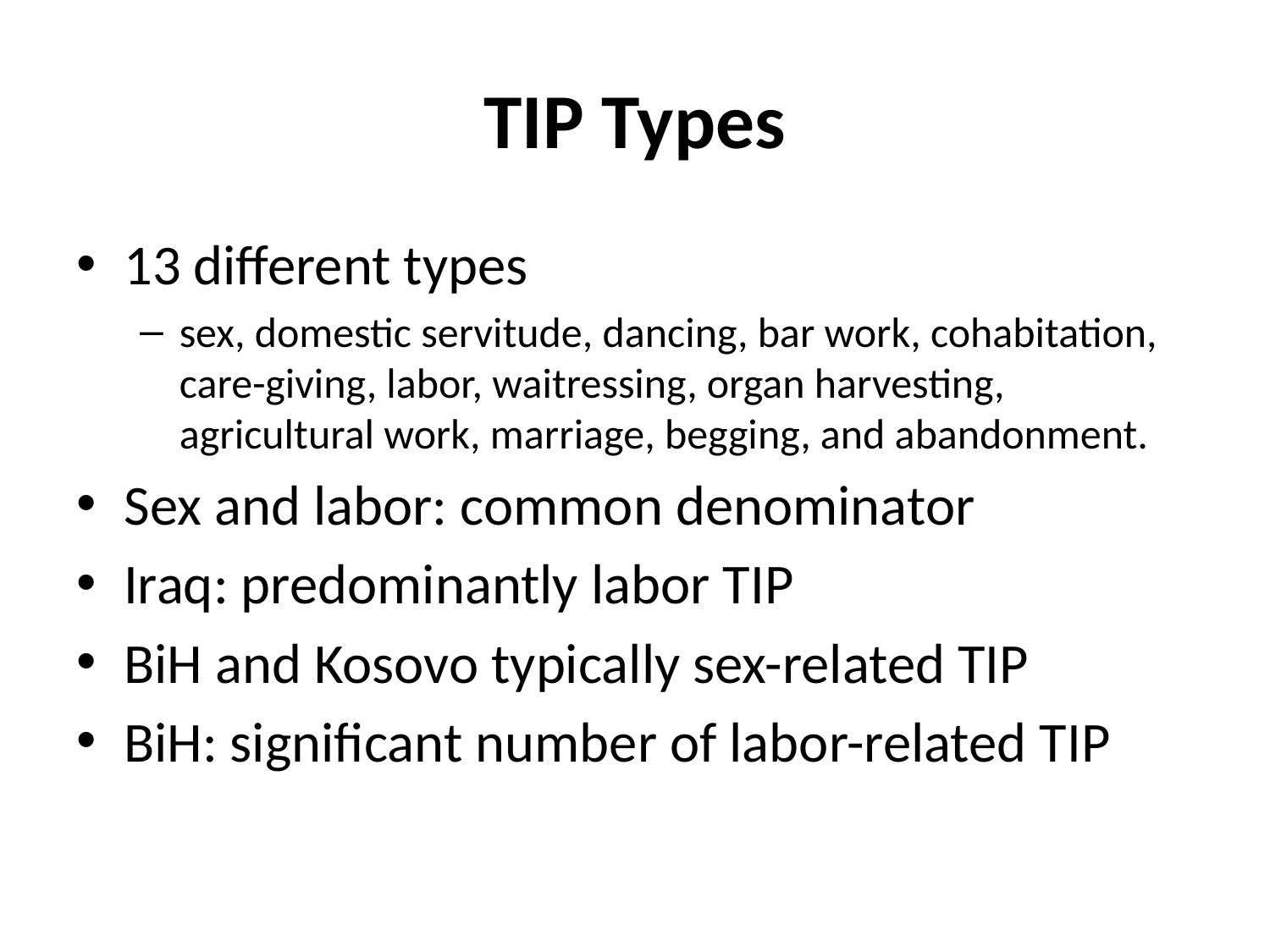

# TIP Types
13 different types
sex, domestic servitude, dancing, bar work, cohabitation, care-giving, labor, waitressing, organ harvesting, agricultural work, marriage, begging, and abandonment.
Sex and labor: common denominator
Iraq: predominantly labor TIP
BiH and Kosovo typically sex-related TIP
BiH: significant number of labor-related TIP